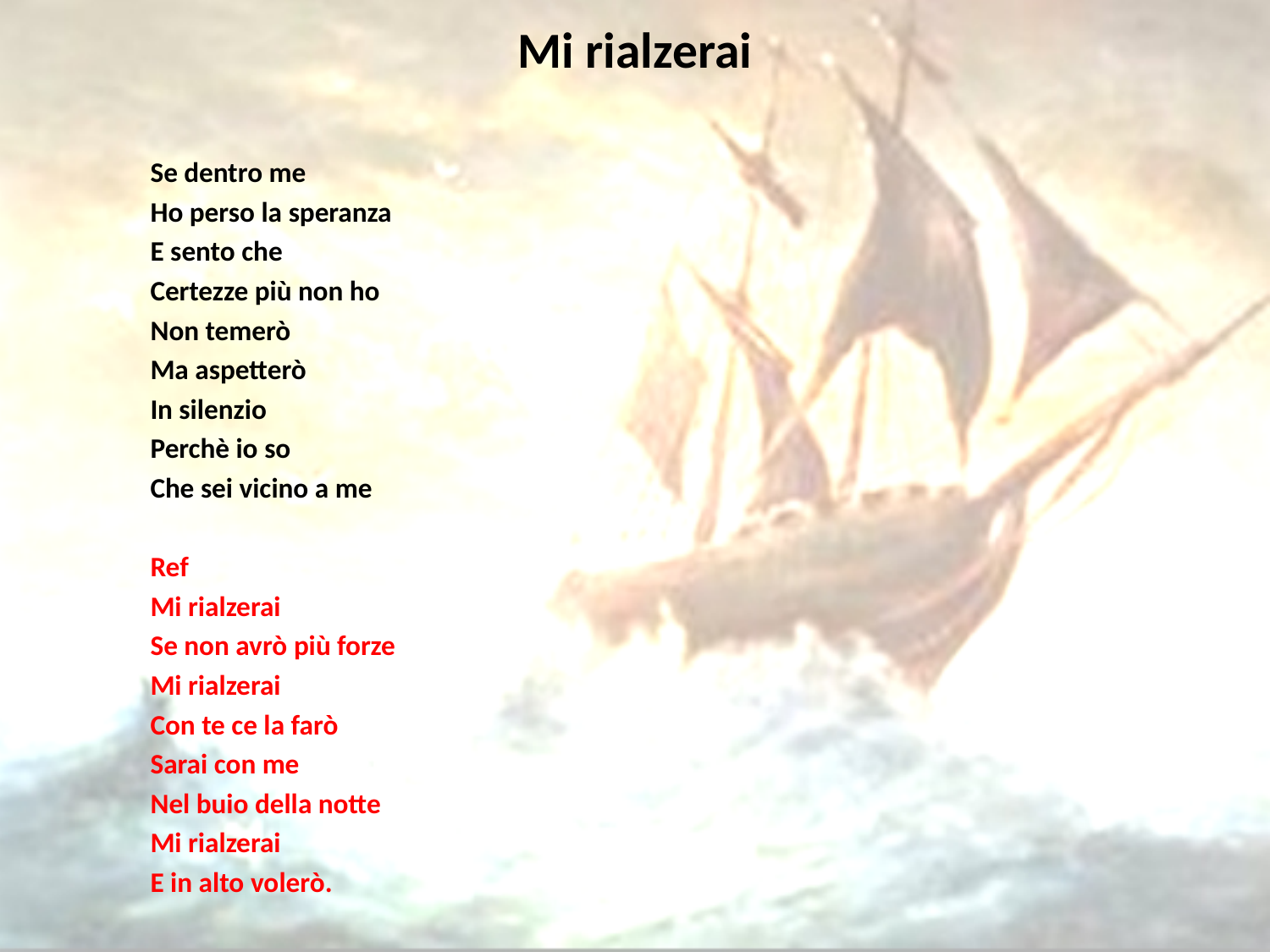

# Mi rialzerai
Se dentro me
Ho perso la speranza
E sento che
Certezze più non ho
Non temerò
Ma aspetterò
In silenzio
Perchè io so
Che sei vicino a me

Ref
Mi rialzerai
Se non avrò più forze
Mi rialzerai
Con te ce la farò
Sarai con me
Nel buio della notte
Mi rialzerai
E in alto volerò.